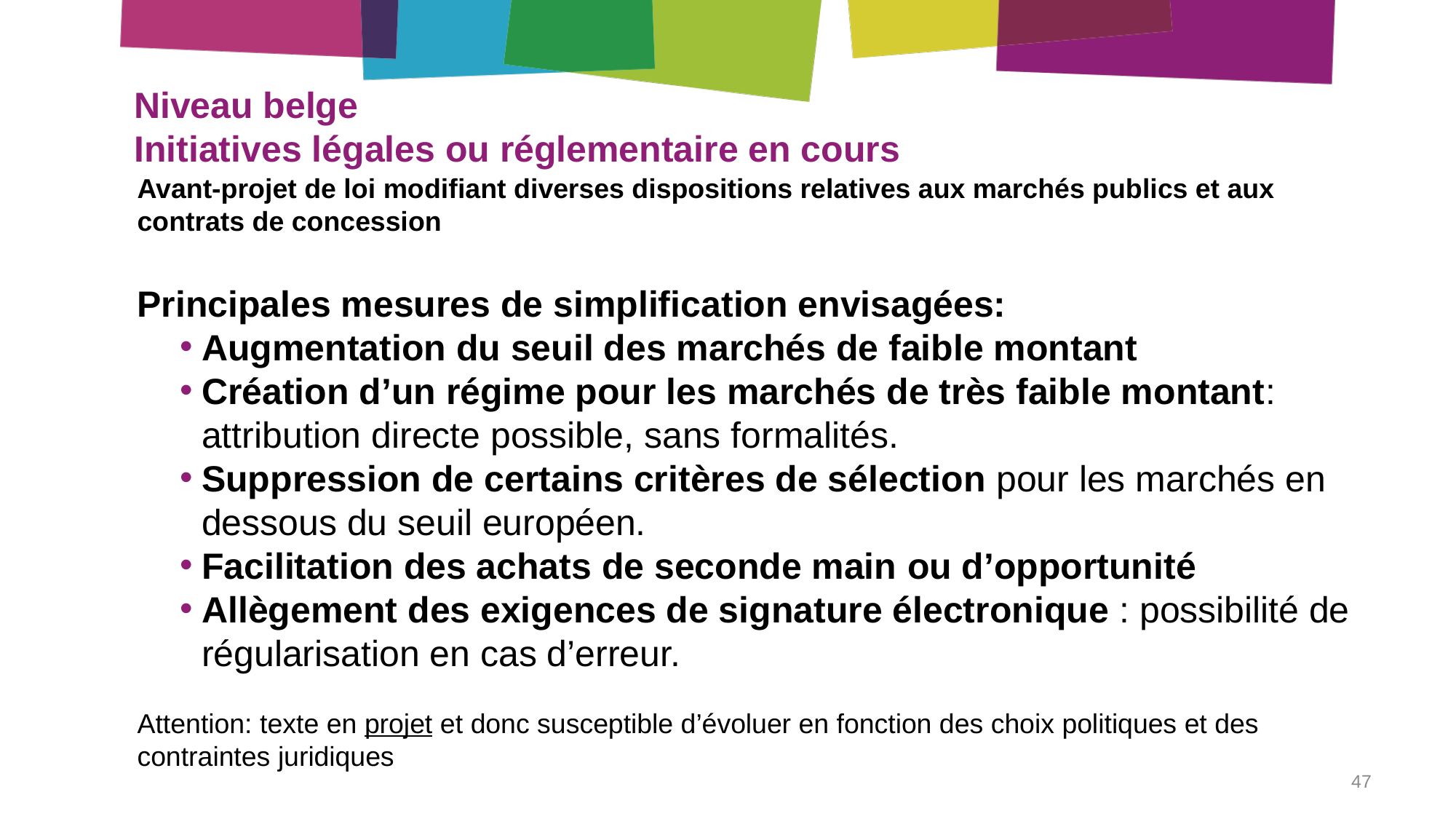

# Niveau belge Initiatives légales ou réglementaire en cours
Avant-projet de loi modifiant diverses dispositions relatives aux marchés publics et aux contrats de concession

Principales mesures de simplification envisagées:
Augmentation du seuil des marchés de faible montant
Création d’un régime pour les marchés de très faible montant: attribution directe possible, sans formalités.
Suppression de certains critères de sélection pour les marchés en dessous du seuil européen.
Facilitation des achats de seconde main ou d’opportunité
Allègement des exigences de signature électronique : possibilité de régularisation en cas d’erreur.

Attention: texte en projet et donc susceptible d’évoluer en fonction des choix politiques et des contraintes juridiques
47